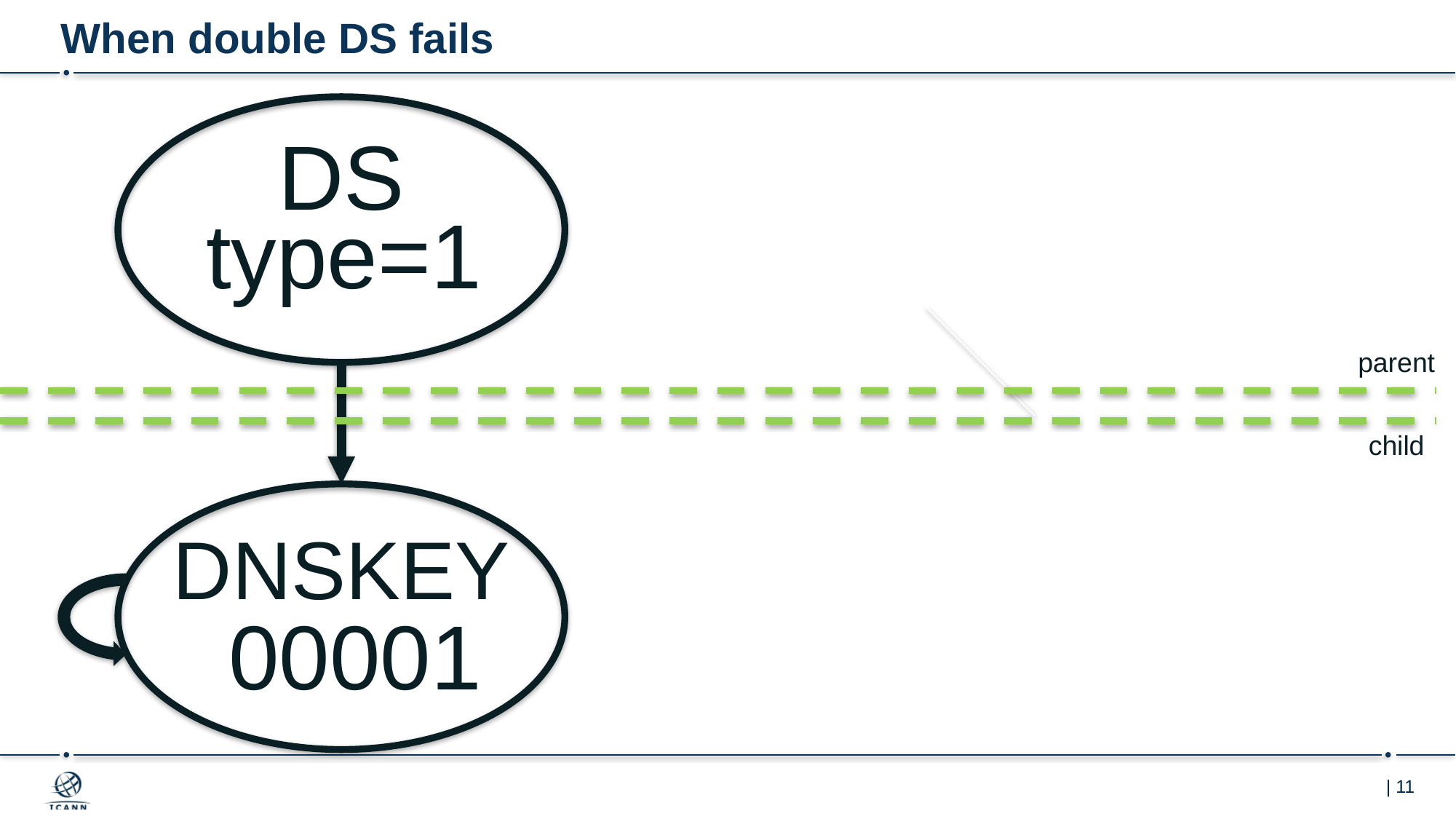

# When double DS fails

DS
type=1
parent
child

DNSKEY
00001